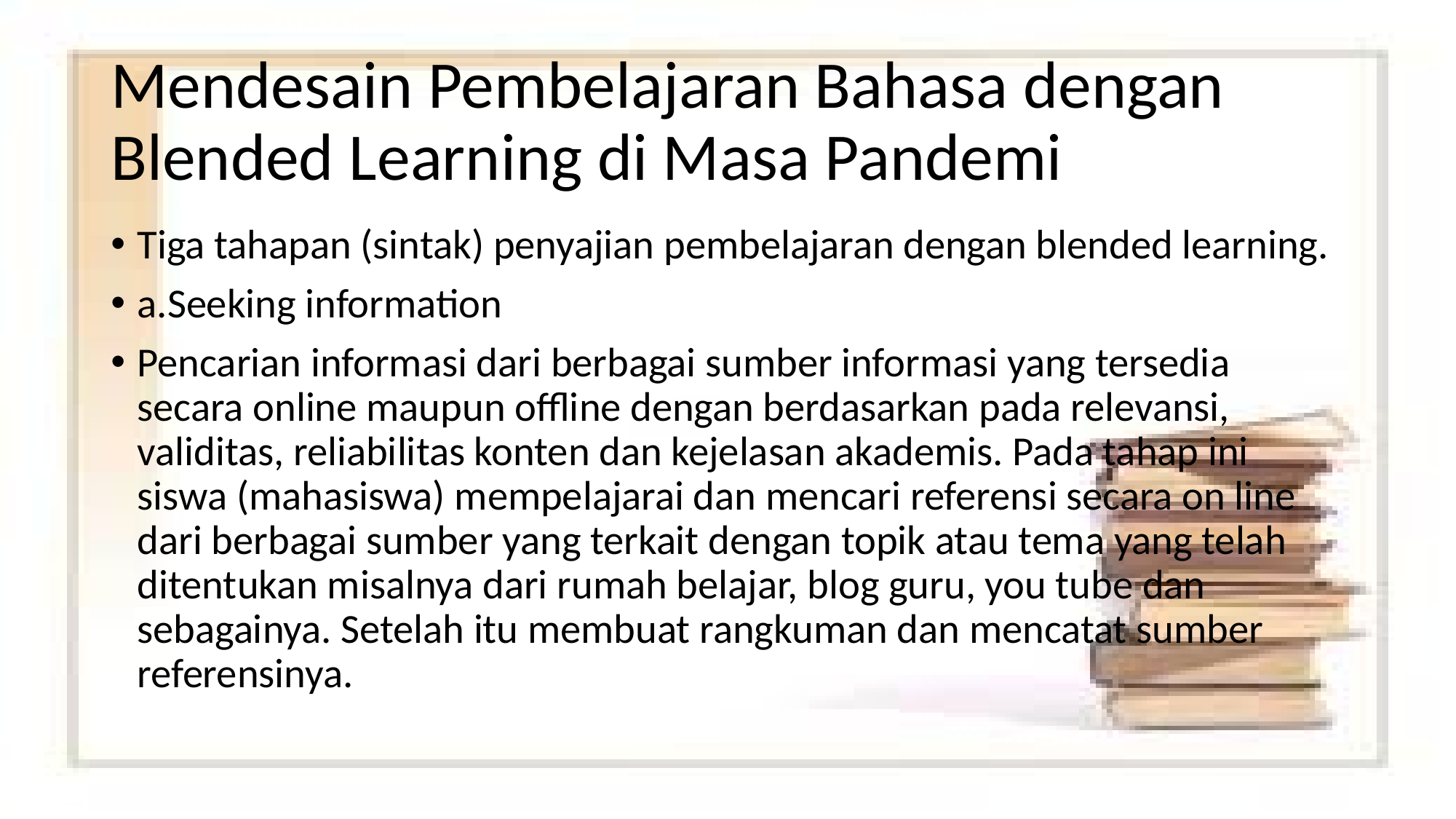

# Mendesain Pembelajaran Bahasa dengan Blended Learning di Masa Pandemi
Tiga tahapan (sintak) penyajian pembelajaran dengan blended learning.
a.Seeking information
Pencarian informasi dari berbagai sumber informasi yang tersedia secara online maupun offline dengan berdasarkan pada relevansi, validitas, reliabilitas konten dan kejelasan akademis. Pada tahap ini siswa (mahasiswa) mempelajarai dan mencari referensi secara on line dari berbagai sumber yang terkait dengan topik atau tema yang telah ditentukan misalnya dari rumah belajar, blog guru, you tube dan sebagainya. Setelah itu membuat rangkuman dan mencatat sumber referensinya.